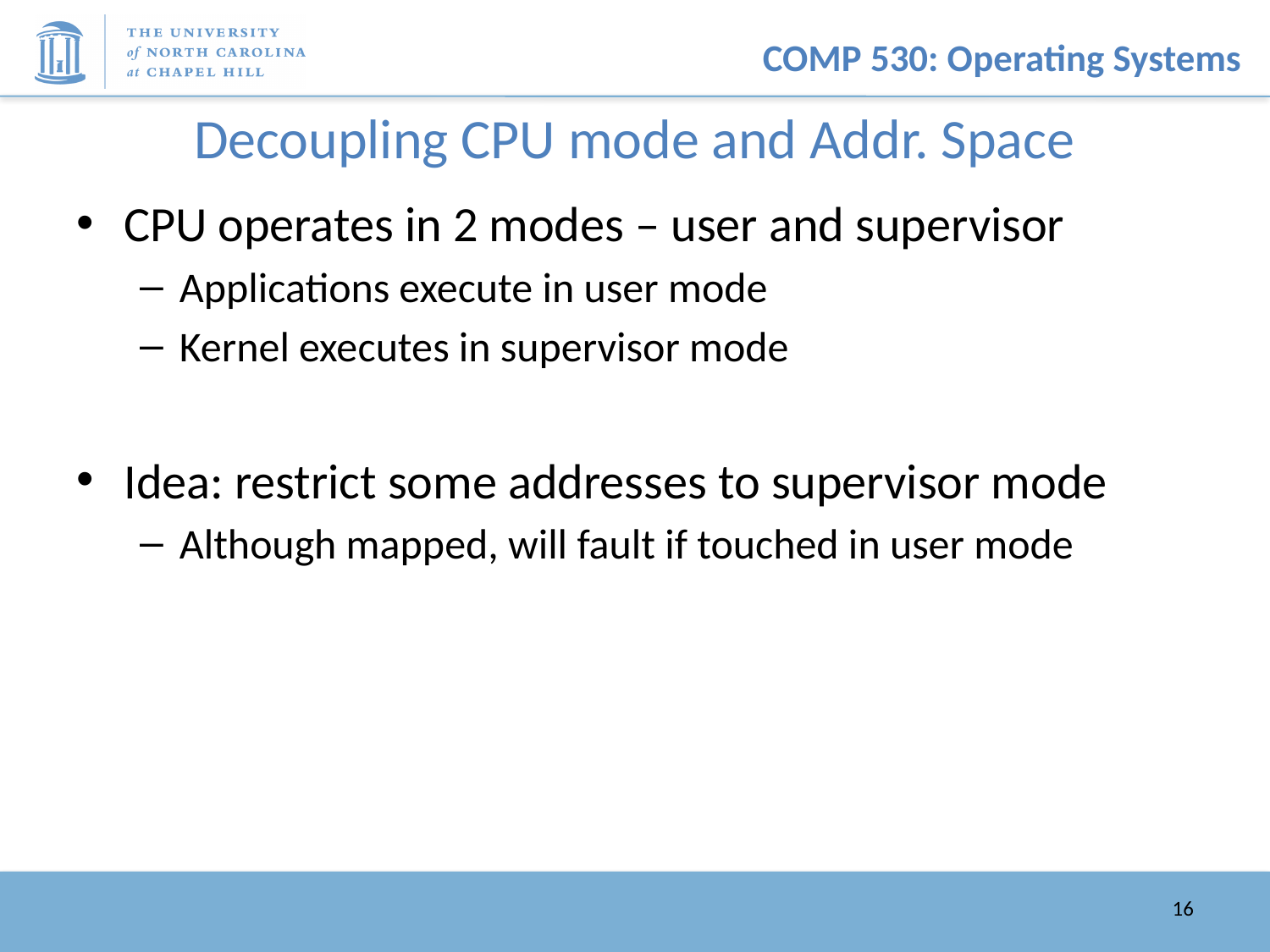

# Decoupling CPU mode and Addr. Space
CPU operates in 2 modes – user and supervisor
Applications execute in user mode
Kernel executes in supervisor mode

Idea: restrict some addresses to supervisor mode
Although mapped, will fault if touched in user mode

16